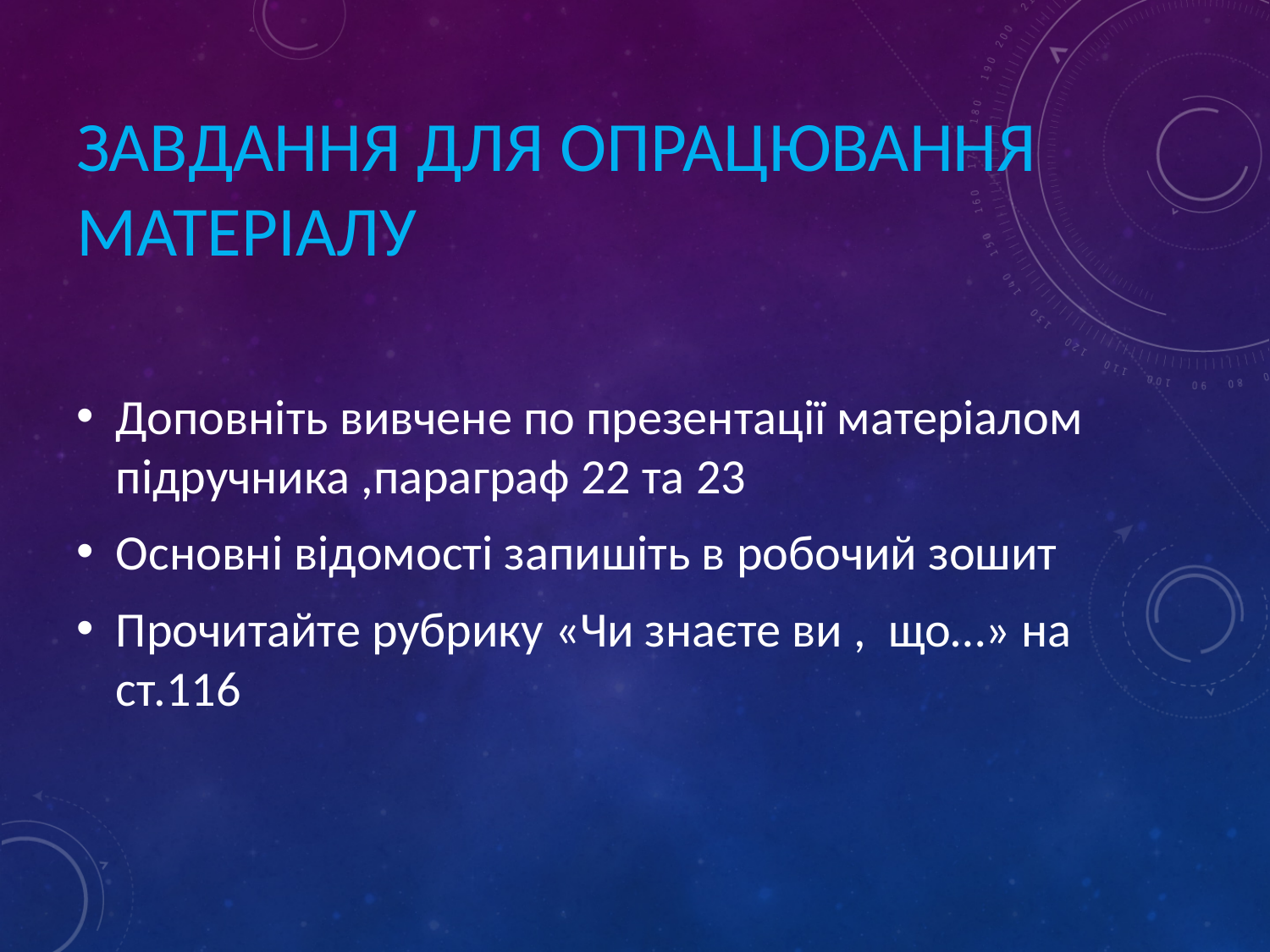

# Завдання для опрацювання  матеріалу
Доповніть вивчене по презентації матеріалом підручника ,параграф 22 та 23
Основні відомості запишіть в робочий зошит
Прочитайте рубрику «Чи знаєте ви ,  що…» на ст.116